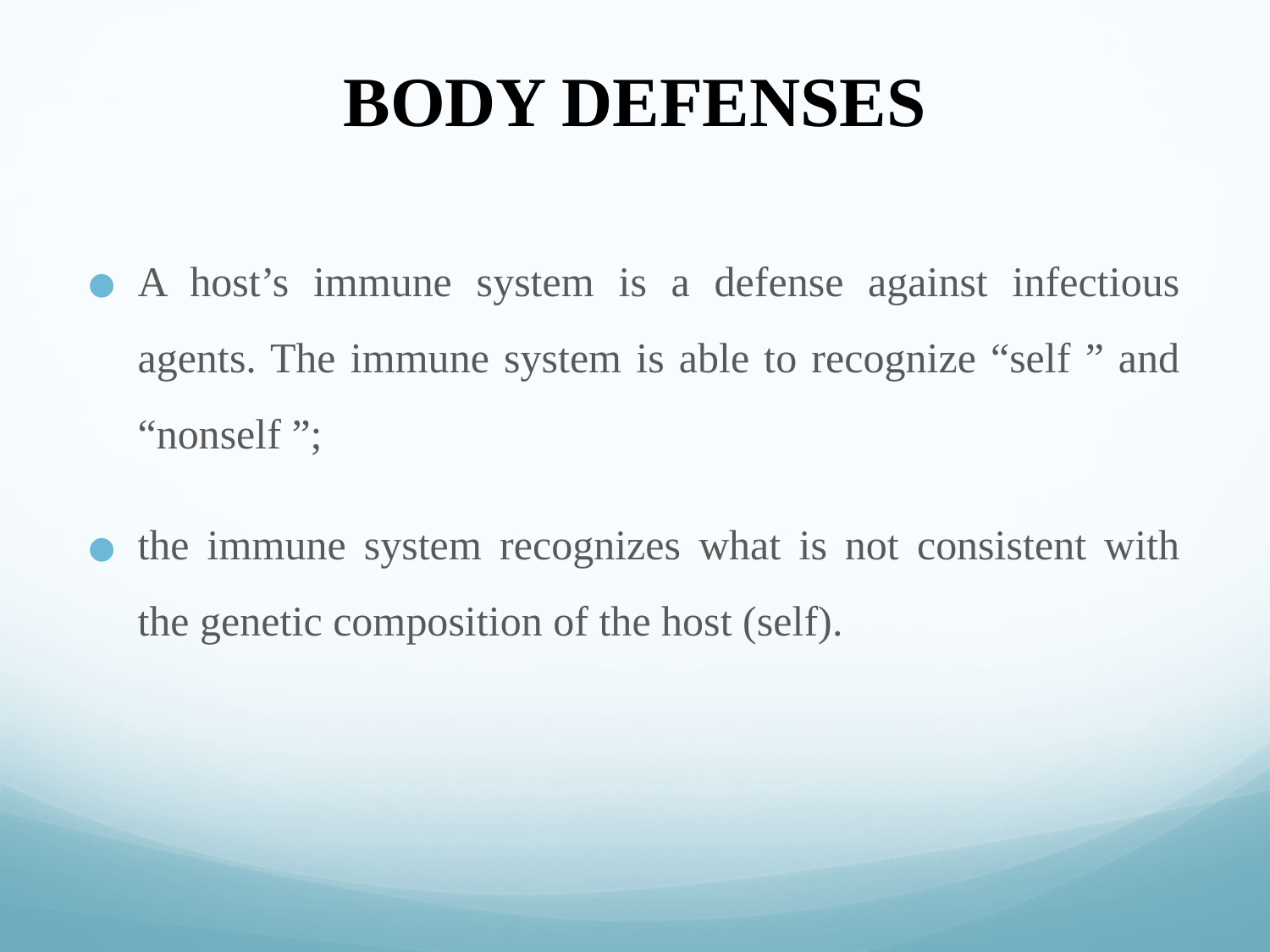

# BODY DEFENSES
A host’s immune system is a defense against infectious agents. The immune system is able to recognize “self ” and “nonself ”;
the immune system recognizes what is not consistent with the genetic composition of the host (self).